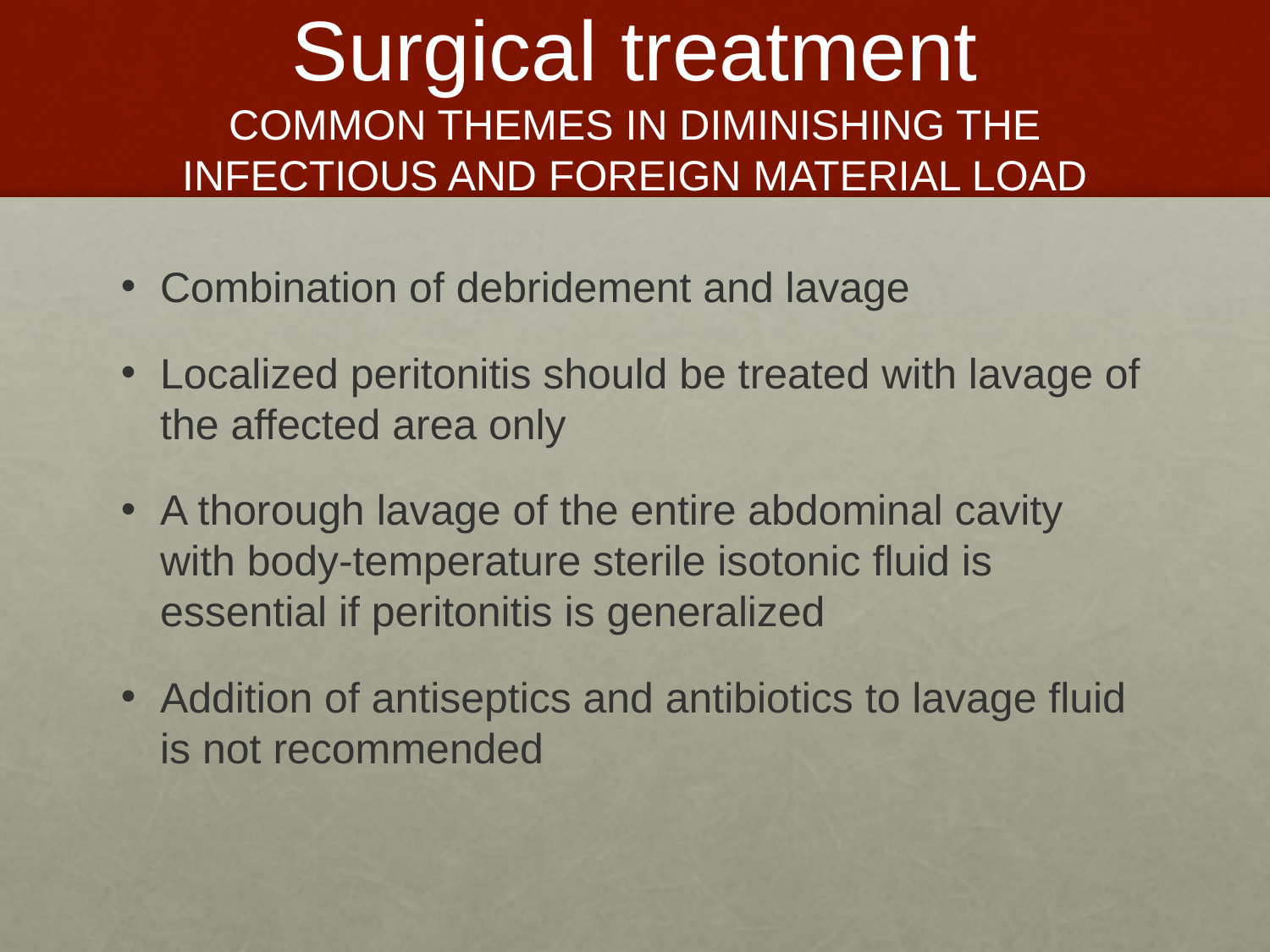

# Surgical treatment COMMON THEMES IN DIMINISHING THE INFECTIOUS AND FOREIGN MATERIAL LOAD
Combination of debridement and lavage
Localized peritonitis should be treated with lavage of the affected area only
A thorough lavage of the entire abdominal cavity with body-temperature sterile isotonic fluid is essential if peritonitis is generalized
Addition of antiseptics and antibiotics to lavage fluid is not recommended